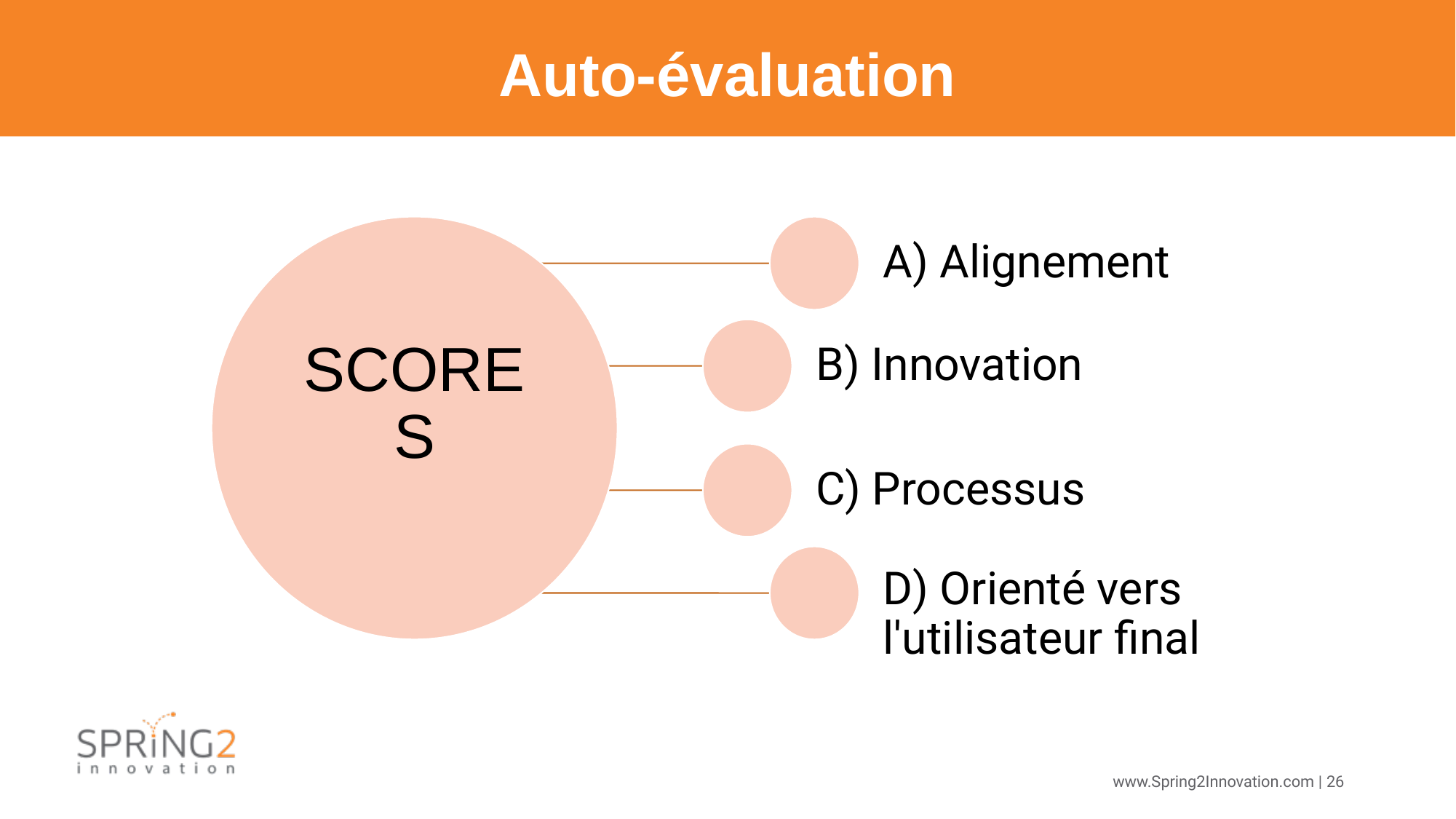

# Auto-évaluation

A) Alignement

B) Innovation

SCORES

C) Processus

D) Orienté vers l'utilisateur final